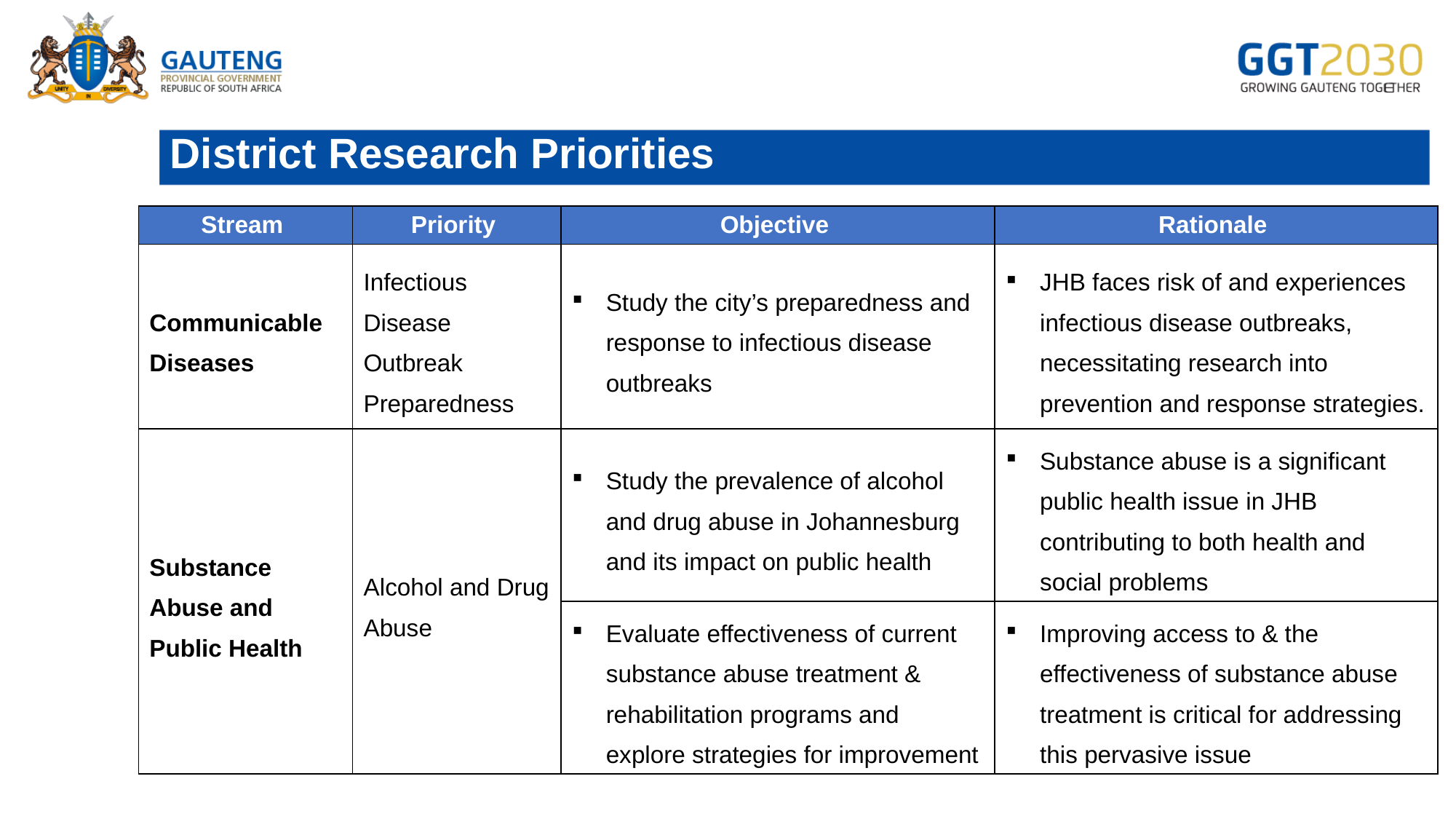

# District Research Priorities
| Stream | Priority | Objective | Rationale |
| --- | --- | --- | --- |
| Communicable Diseases | Infectious Disease Outbreak Preparedness | Study the city’s preparedness and response to infectious disease outbreaks | JHB faces risk of and experiences infectious disease outbreaks, necessitating research into prevention and response strategies. |
| Substance Abuse and Public Health | Alcohol and Drug Abuse | Study the prevalence of alcohol and drug abuse in Johannesburg and its impact on public health | Substance abuse is a significant public health issue in JHB contributing to both health and social problems |
|  |  | Evaluate effectiveness of current substance abuse treatment & rehabilitation programs and explore strategies for improvement | Improving access to & the effectiveness of substance abuse treatment is critical for addressing this pervasive issue |